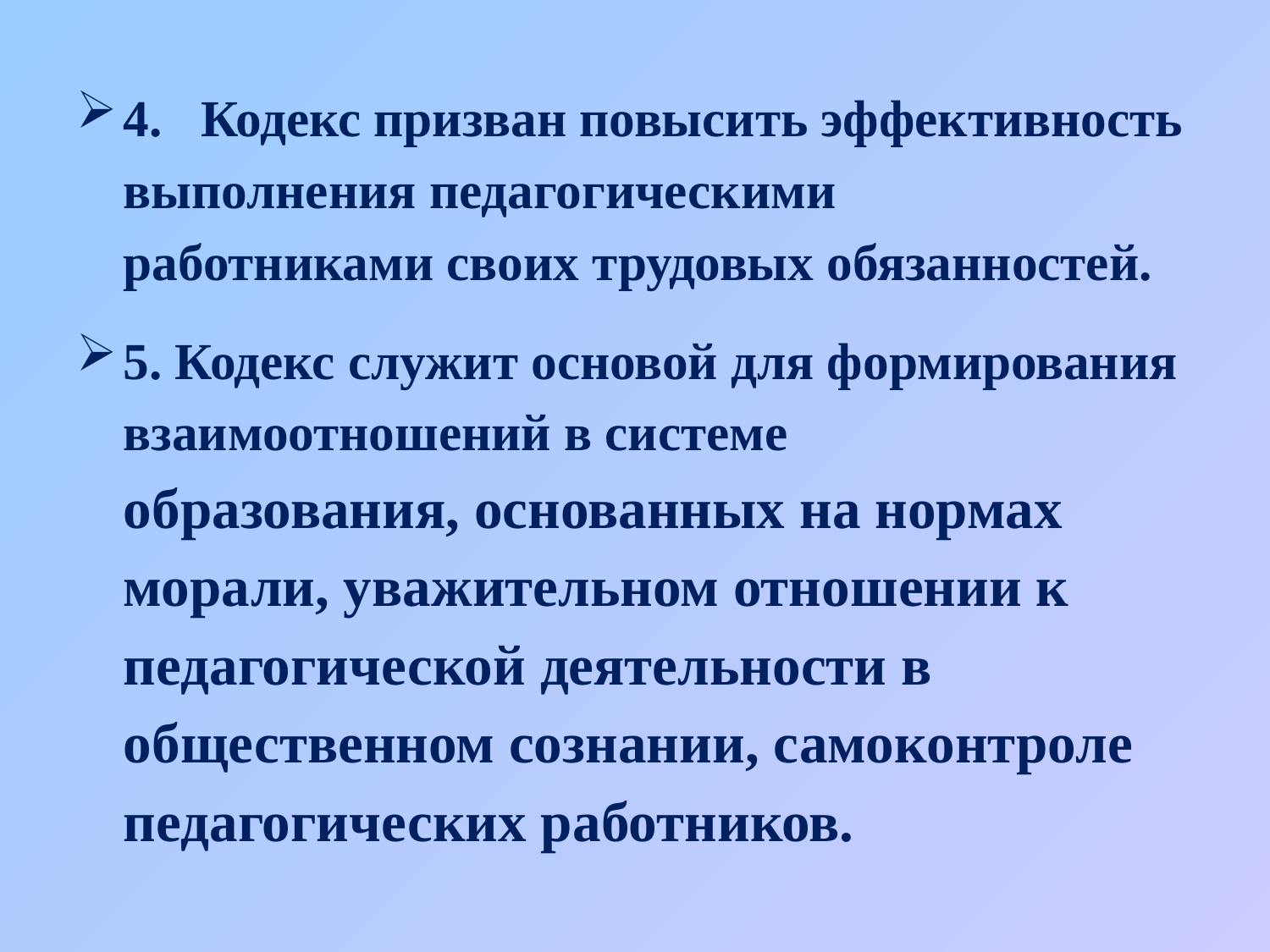

4.   Кодекс призван повысить эффективность выполнения педагогическими
работниками своих трудовых обязанностей.
5. Кодекс служит основой для формирования взаимоотношений в системе
образования, основанных на нормах морали, уважительном отношении к
педагогической деятельности в общественном сознании, самоконтроле
педагогических работников.